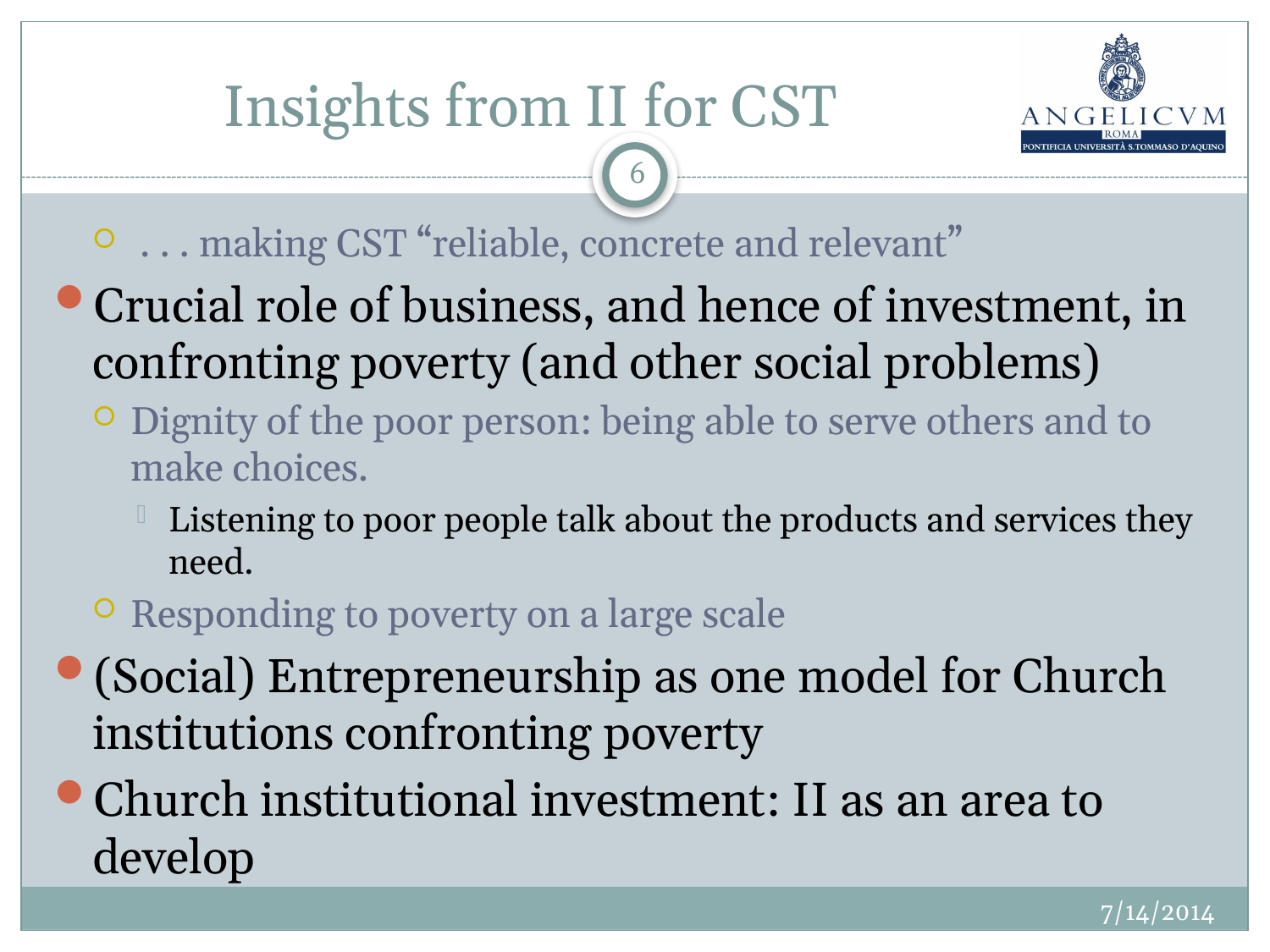

# Insights from II for CST
6
 . . . making CST “reliable, concrete and relevant”
Crucial role of business, and hence of investment, in confronting poverty (and other social problems)
Dignity of the poor person: being able to serve others and to make choices.
Listening to poor people talk about the products and services they need.
Responding to poverty on a large scale
(Social) Entrepreneurship as one model for Church institutions confronting poverty
Church institutional investment: II as an area to develop
7/14/2014